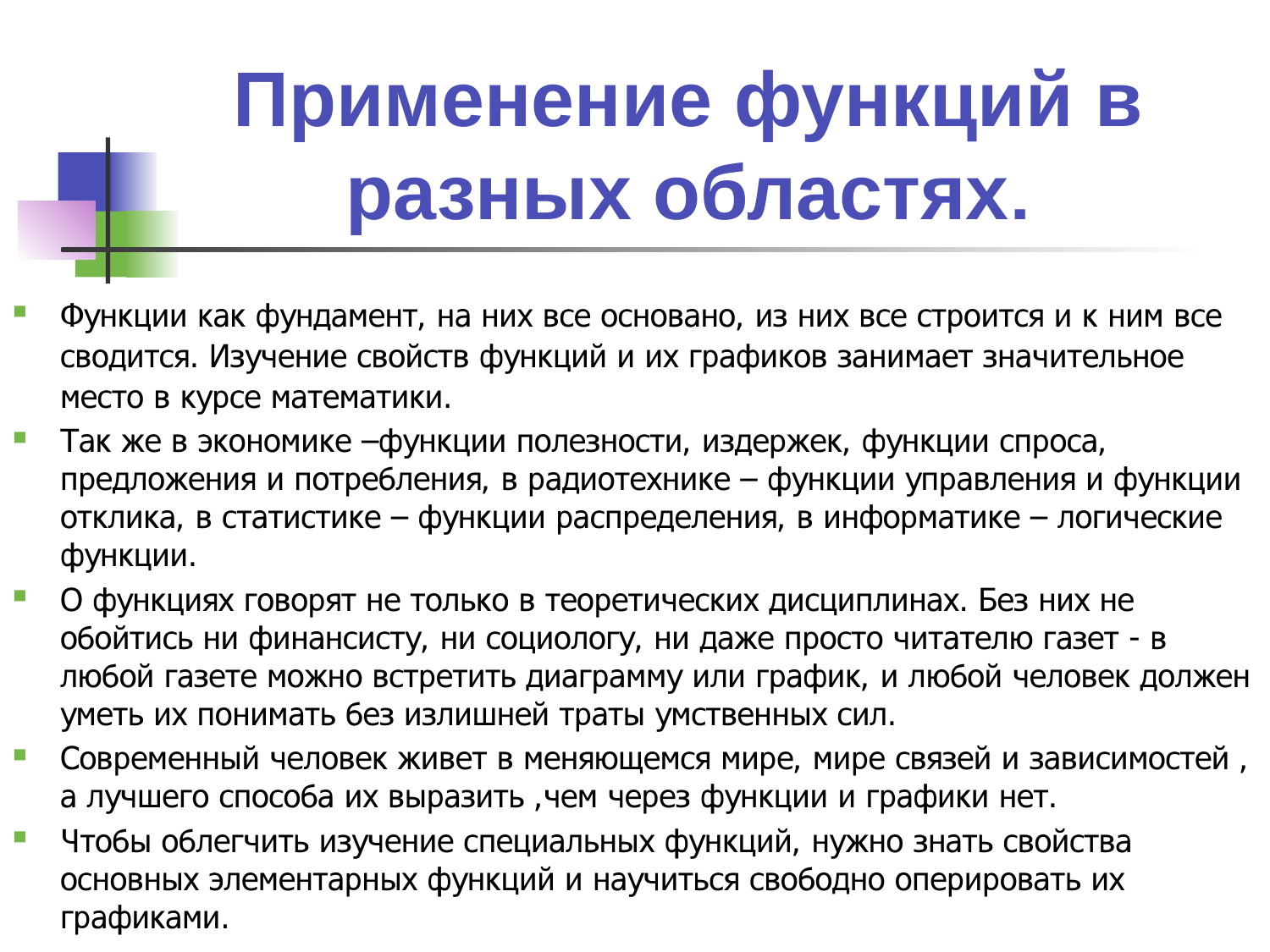

# Применение функций в разных областях.
Функции как фундамент, на них все основано, из них все строится и к ним все сводится. Изучение свойств функций и их графиков занимает значительное место в курсе математики.
Так же в экономике –функции полезности, издержек, функции спроса, предложения и потребления, в радиотехнике – функции управления и функции отклика, в статистике – функции распределения, в информатике – логические функции.
О функциях говорят не только в теоретических дисциплинах. Без них не обойтись ни финансисту, ни социологу, ни даже просто читателю газет - в любой газете можно встретить диаграмму или график, и любой человек должен уметь их понимать без излишней траты умственных сил.
Современный человек живет в меняющемся мире, мире связей и зависимостей , а лучшего способа их выразить ,чем через функции и графики нет.
Чтобы облегчить изучение специальных функций, нужно знать свойства основных элементарных функций и научиться свободно оперировать их графиками.